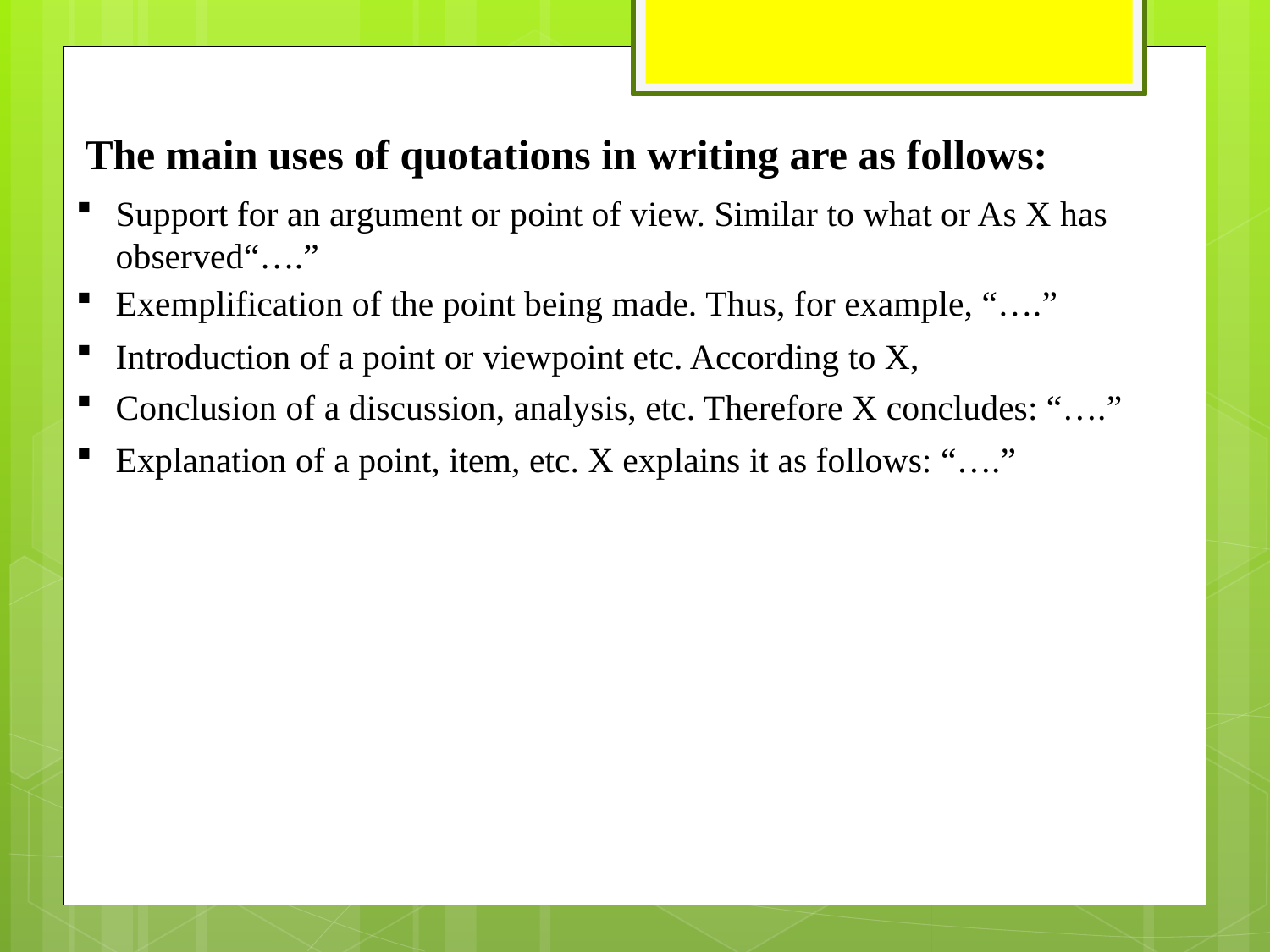

The main uses of quotations in writing are as follows:
Support for an argument or point of view. Similar to what or As X has observed“….”
Exemplification of the point being made. Thus, for example, “….”
Introduction of a point or viewpoint etc. According to X,
Conclusion of a discussion, analysis, etc. Therefore X concludes: “….”
Explanation of a point, item, etc. X explains it as follows: “….”